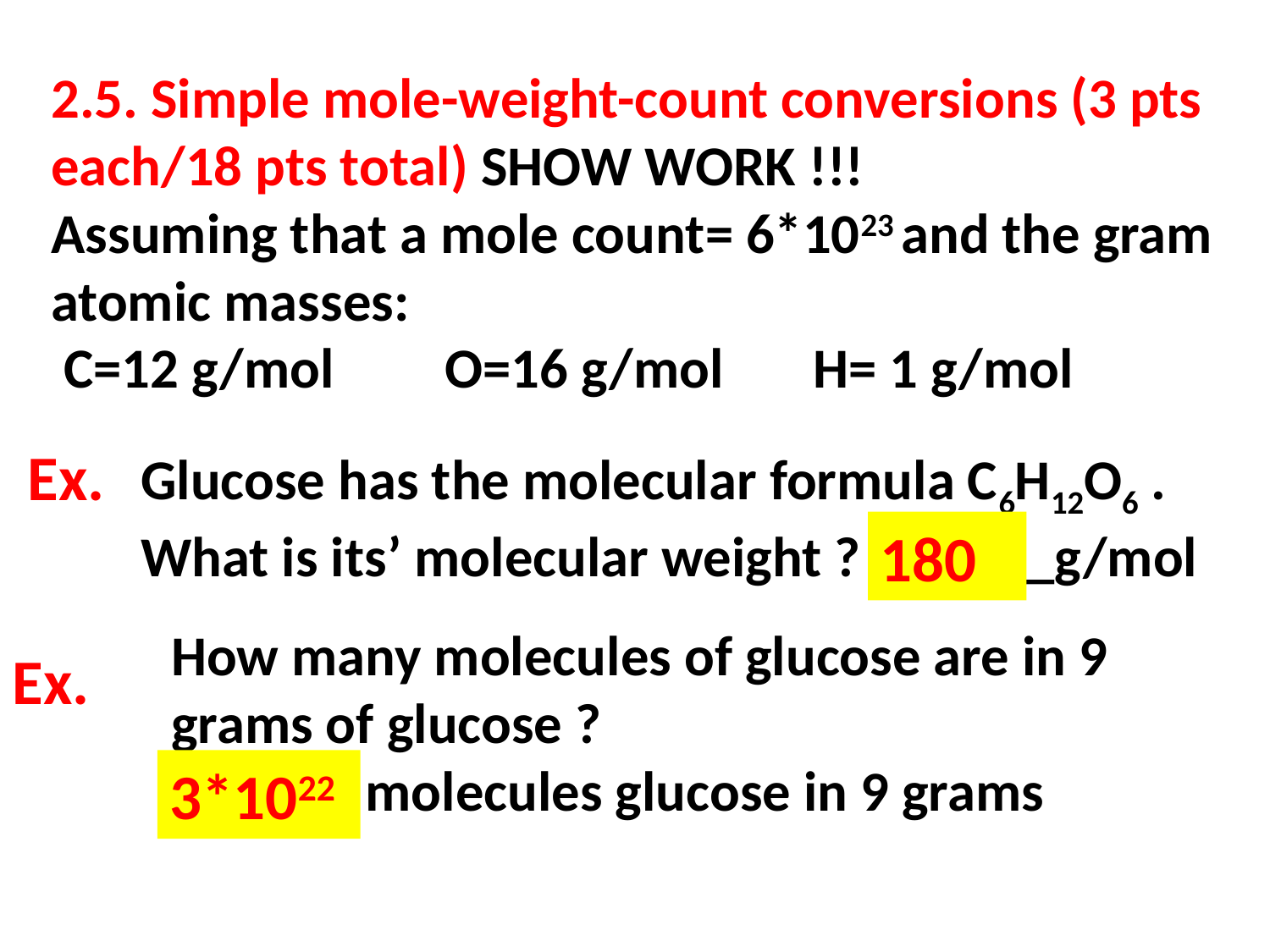

2.5. Simple mole-weight-count conversions (3 pts each/18 pts total) SHOW WORK !!!
Assuming that a mole count= 6*1023 and the gram atomic masses:
 C=12 g/mol  	 O=16 g/mol	H= 1 g/mol

Ex.
Glucose has the molecular formula C6H12O6 .
What is its’ molecular weight ?  ______g/mol
180
How many molecules of glucose are in 9 grams of glucose ?
______  molecules glucose in 9 grams
Ex.
3*1022